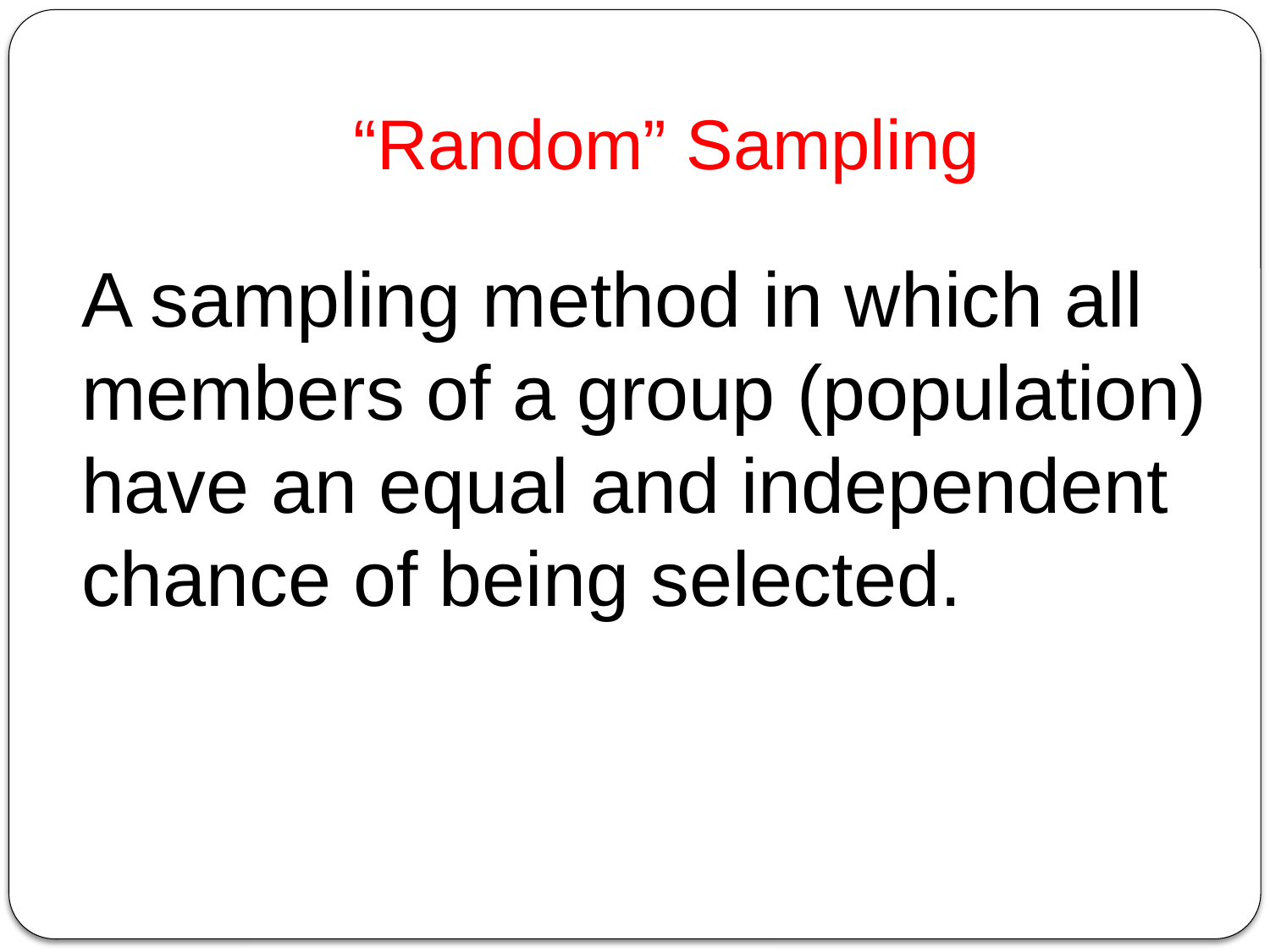

# “Random” Sampling
A sampling method in which all members of a group (population) have an equal and independent chance of being selected.